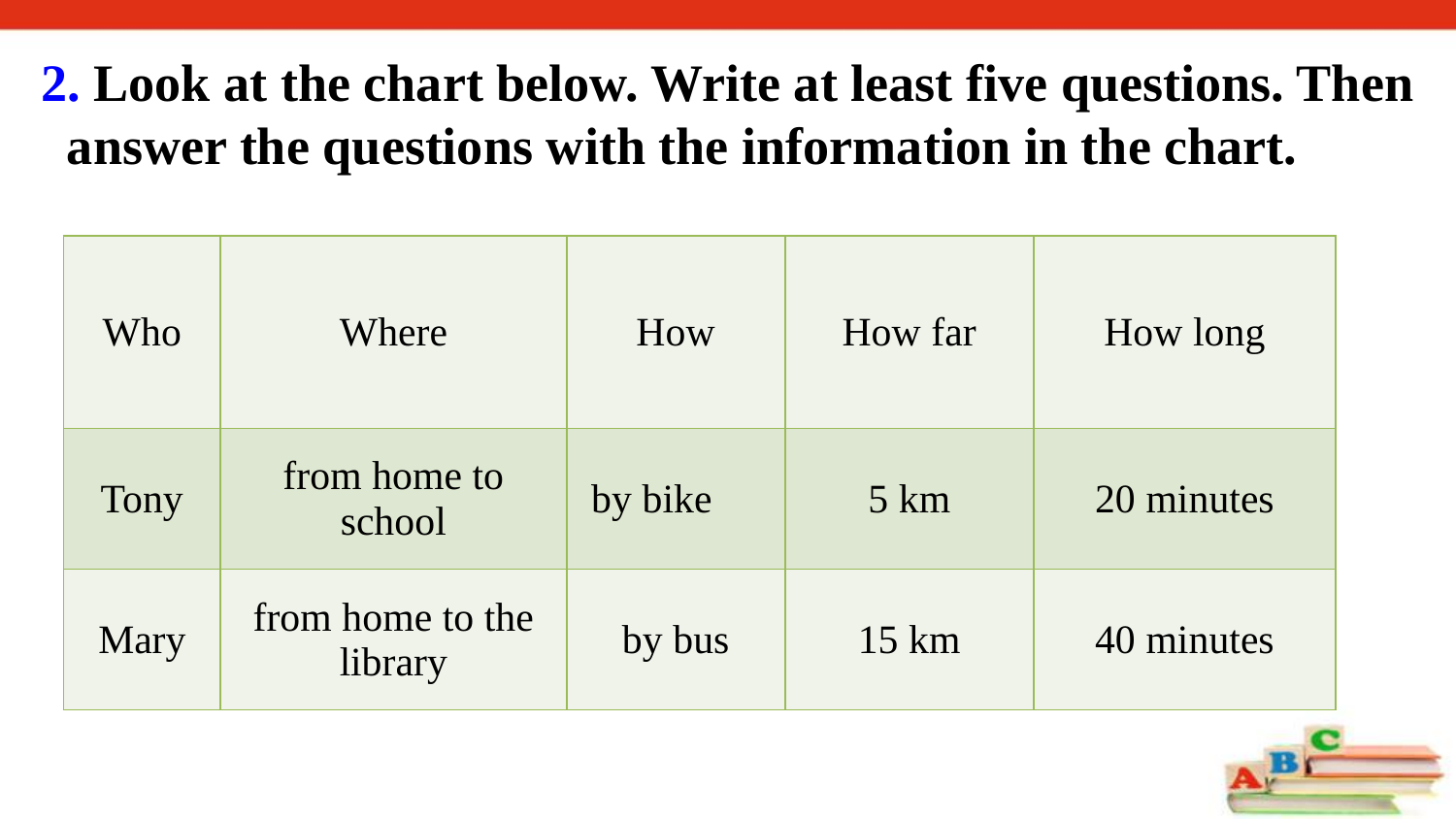

2. Look at the chart below. Write at least five questions. Then   answer the questions with the information in the chart.
| Who | Where | How | How far | How long |
| --- | --- | --- | --- | --- |
| Tony | from home to school | by bike | 5 km | 20 minutes |
| Mary | from home to the library | by bus | 15 km | 40 minutes |